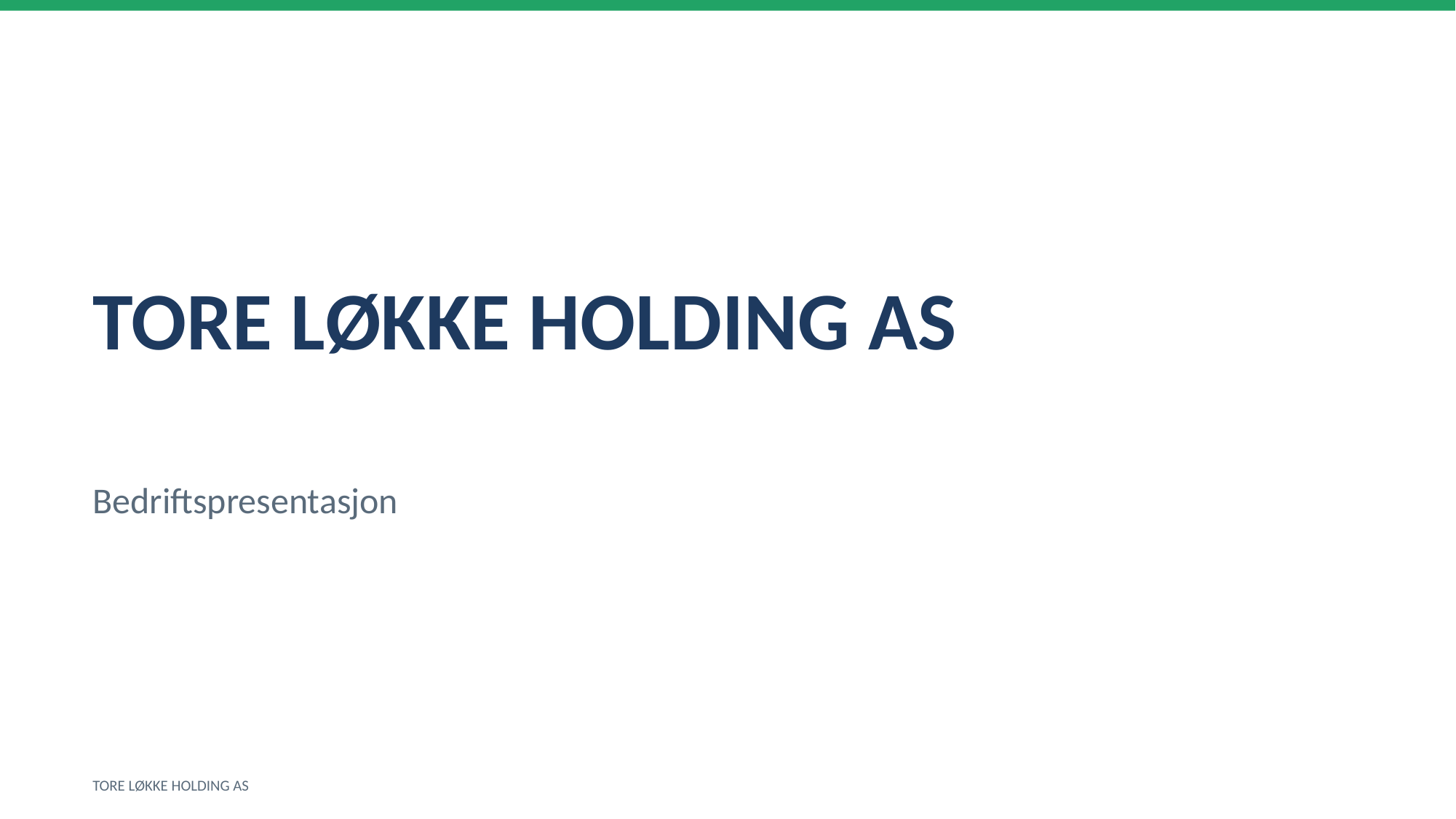

TORE LØKKE HOLDING AS
Bedriftspresentasjon
TORE LØKKE HOLDING AS